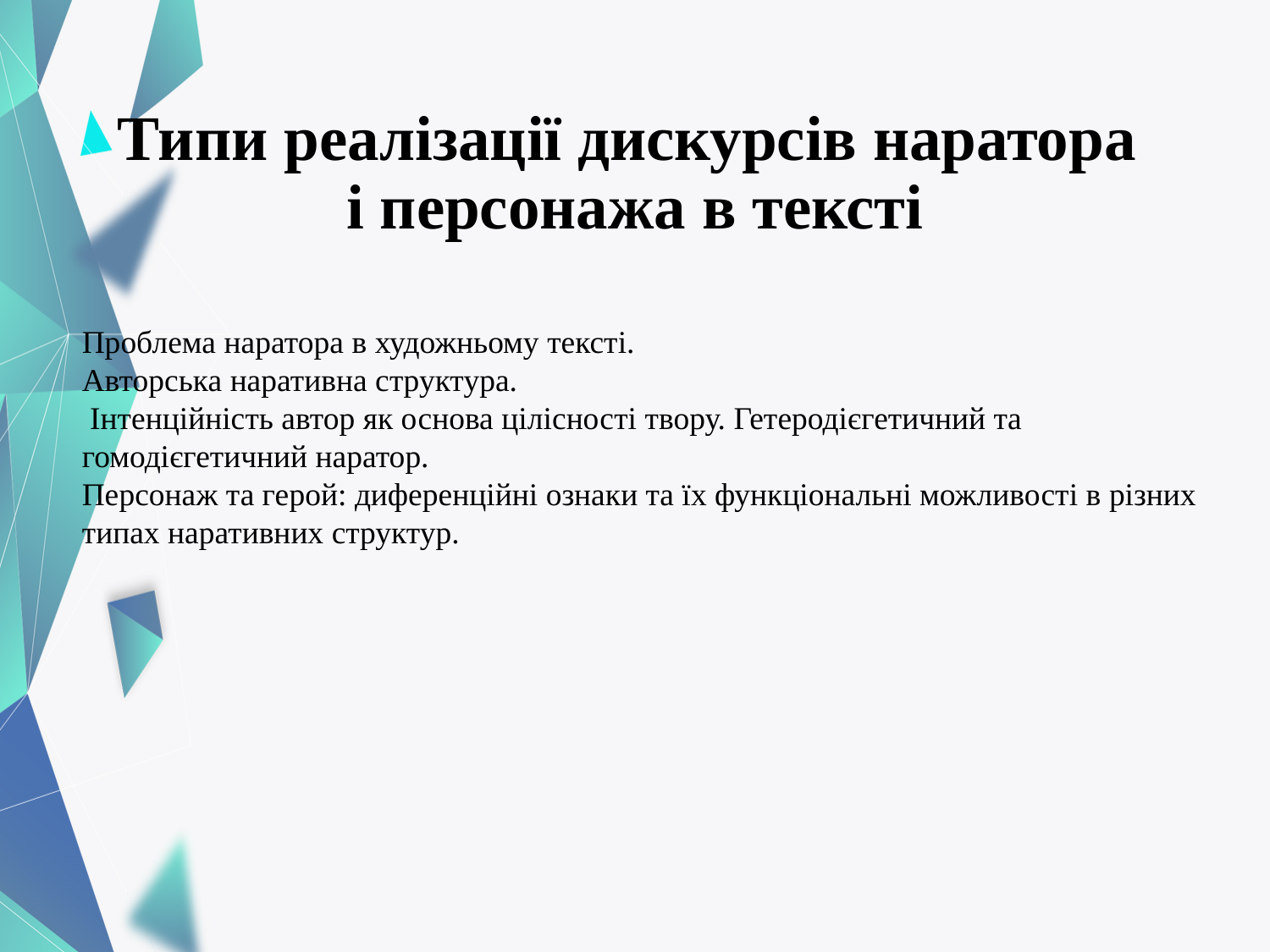

# Типи реалізації дискурсів наратора і персонажа в тексті
Проблема наратора в художньому тексті.
Авторська наративна структура.
 Інтенційність автор як основа цілісності твору. Гетеродієгетичний та гомодієгетичний наратор.
Персонаж та герой: диференційні ознаки та їх функціональні можливості в різних типах наративних структур.